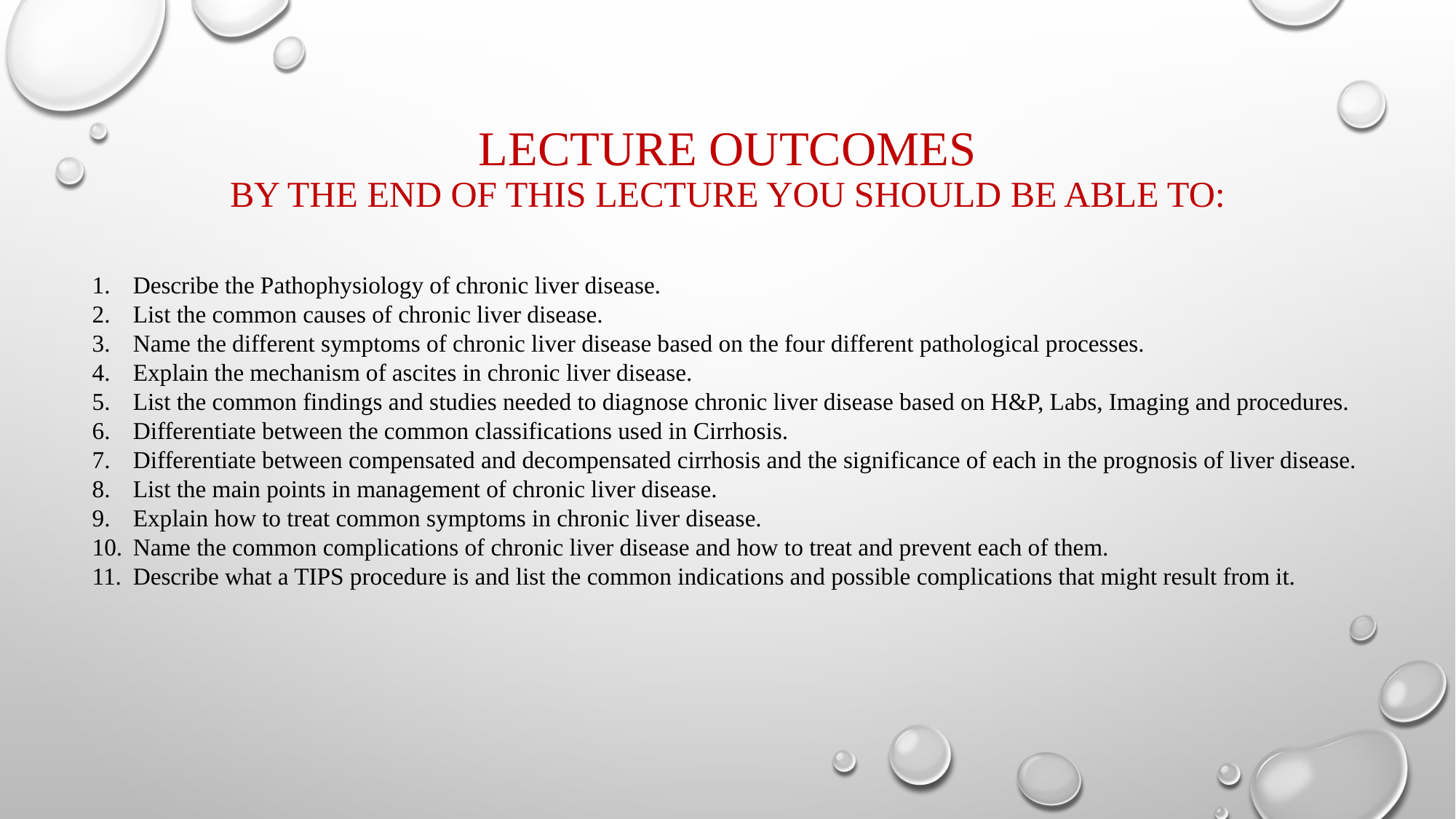

# Lecture Outcomes By the end of this lecture you should be able to:
Describe the Pathophysiology of chronic liver disease.
List the common causes of chronic liver disease.
Name the different symptoms of chronic liver disease based on the four different pathological processes.
Explain the mechanism of ascites in chronic liver disease.
List the common findings and studies needed to diagnose chronic liver disease based on H&P, Labs, Imaging and procedures.
Differentiate between the common classifications used in Cirrhosis.
Differentiate between compensated and decompensated cirrhosis and the significance of each in the prognosis of liver disease.
List the main points in management of chronic liver disease.
Explain how to treat common symptoms in chronic liver disease.
Name the common complications of chronic liver disease and how to treat and prevent each of them.
Describe what a TIPS procedure is and list the common indications and possible complications that might result from it.